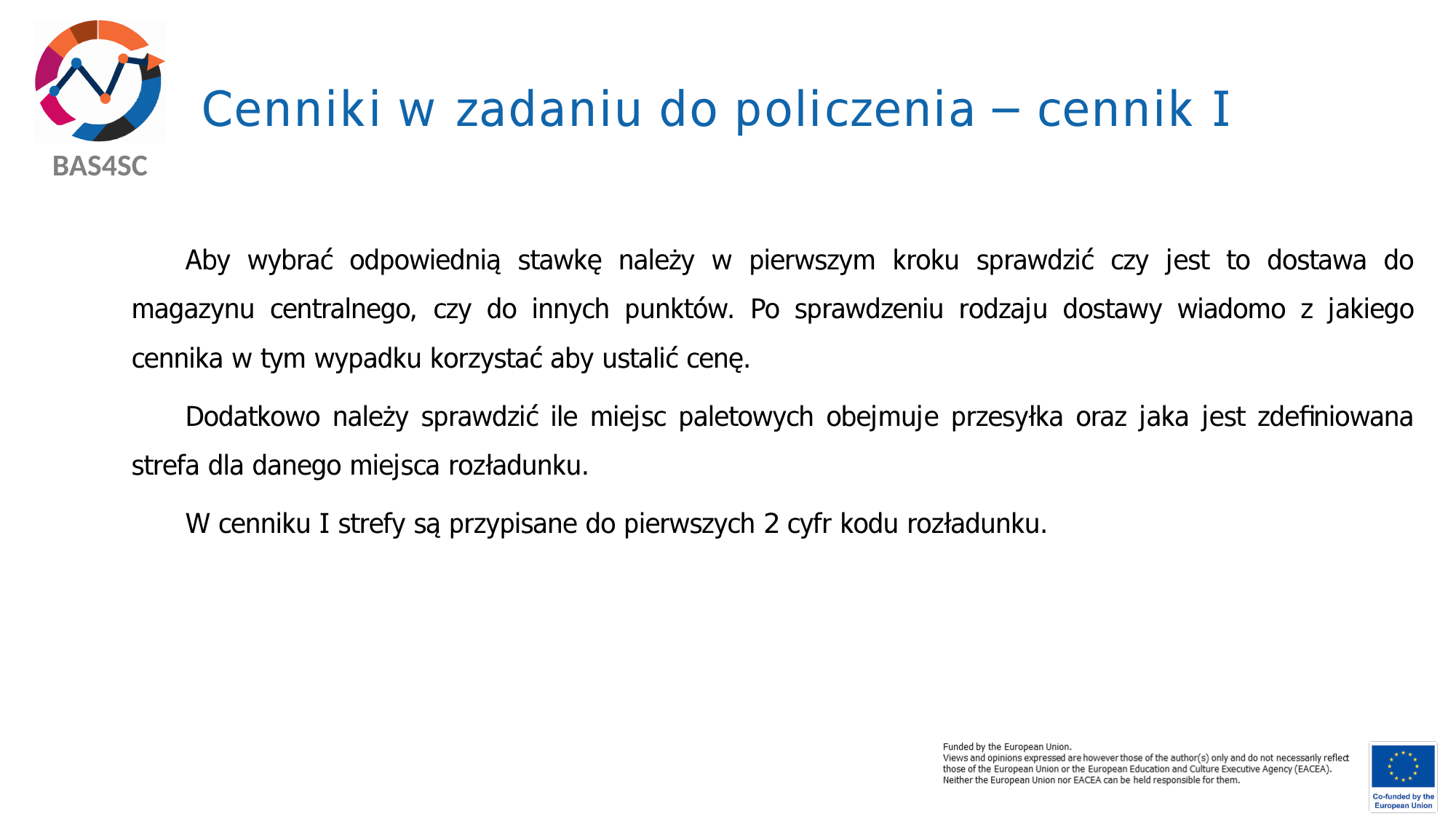

# Cenniki w zadaniu do policzenia – cennik I
Aby wybrać odpowiednią stawkę należy w pierwszym kroku sprawdzić czy jest to dostawa do magazynu centralnego, czy do innych punktów. Po sprawdzeniu rodzaju dostawy wiadomo z jakiego cennika w tym wypadku korzystać aby ustalić cenę.
Dodatkowo należy sprawdzić ile miejsc paletowych obejmuje przesyłka oraz jaka jest zdefiniowana strefa dla danego miejsca rozładunku.
W cenniku I strefy są przypisane do pierwszych 2 cyfr kodu rozładunku.